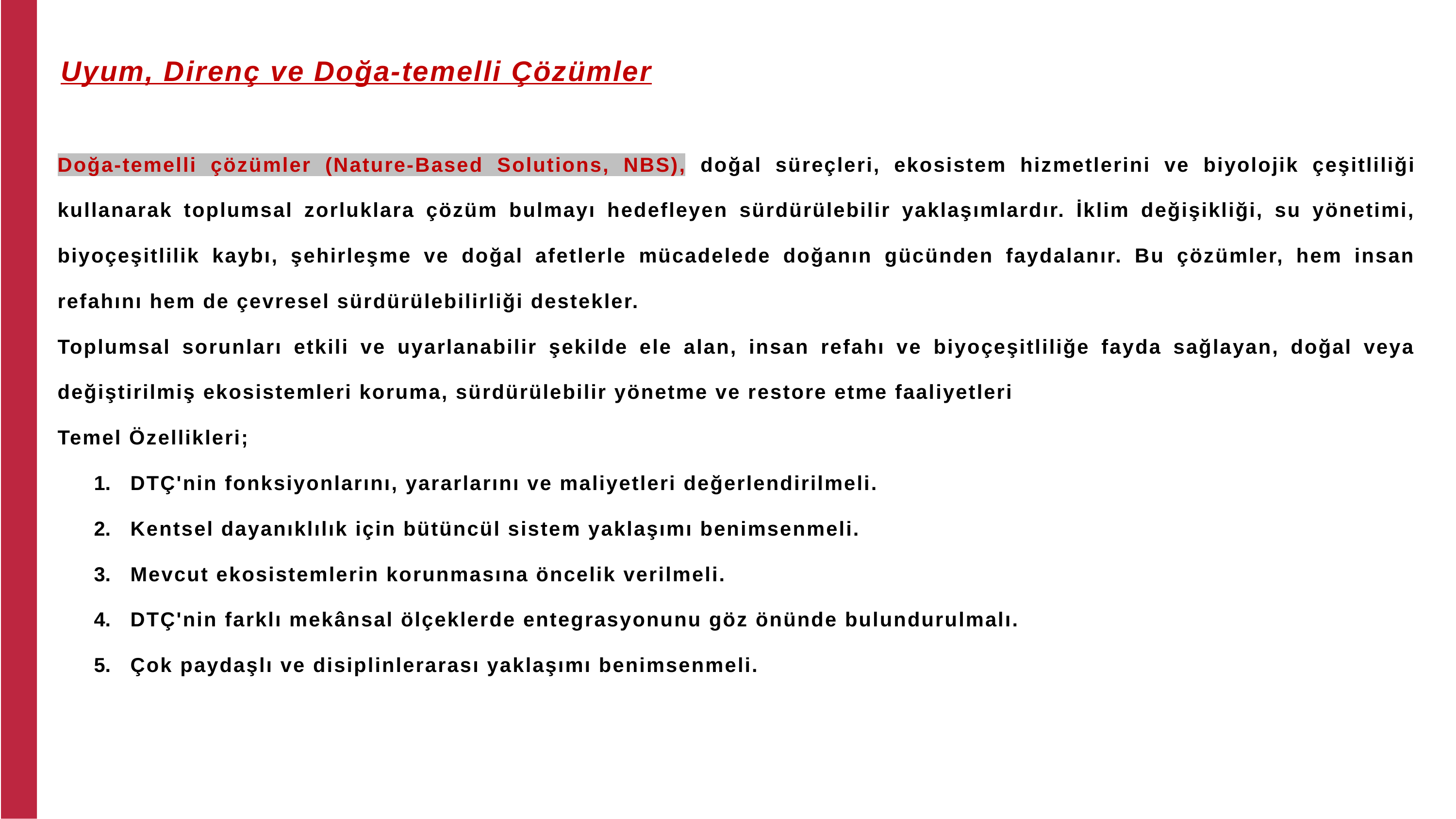

Uyum, Direnç ve Doğa-temelli Çözümler

Doğa-temelli çözümler (Nature-Based Solutions, NBS), doğal süreçleri, ekosistem hizmetlerini ve biyolojik çeşitliliği kullanarak toplumsal zorluklara çözüm bulmayı hedefleyen sürdürülebilir yaklaşımlardır. İklim değişikliği, su yönetimi, biyoçeşitlilik kaybı, şehirleşme ve doğal afetlerle mücadelede doğanın gücünden faydalanır. Bu çözümler, hem insan refahını hem de çevresel sürdürülebilirliği destekler.
Toplumsal sorunları etkili ve uyarlanabilir şekilde ele alan, insan refahı ve biyoçeşitliliğe fayda sağlayan, doğal veya değiştirilmiş ekosistemleri koruma, sürdürülebilir yönetme ve restore etme faaliyetleri
Temel Özellikleri;
DTÇ'nin fonksiyonlarını, yararlarını ve maliyetleri değerlendirilmeli.
Kentsel dayanıklılık için bütüncül sistem yaklaşımı benimsenmeli.
Mevcut ekosistemlerin korunmasına öncelik verilmeli.
DTÇ'nin farklı mekânsal ölçeklerde entegrasyonunu göz önünde bulundurulmalı.
Çok paydaşlı ve disiplinlerarası yaklaşımı benimsenmeli.